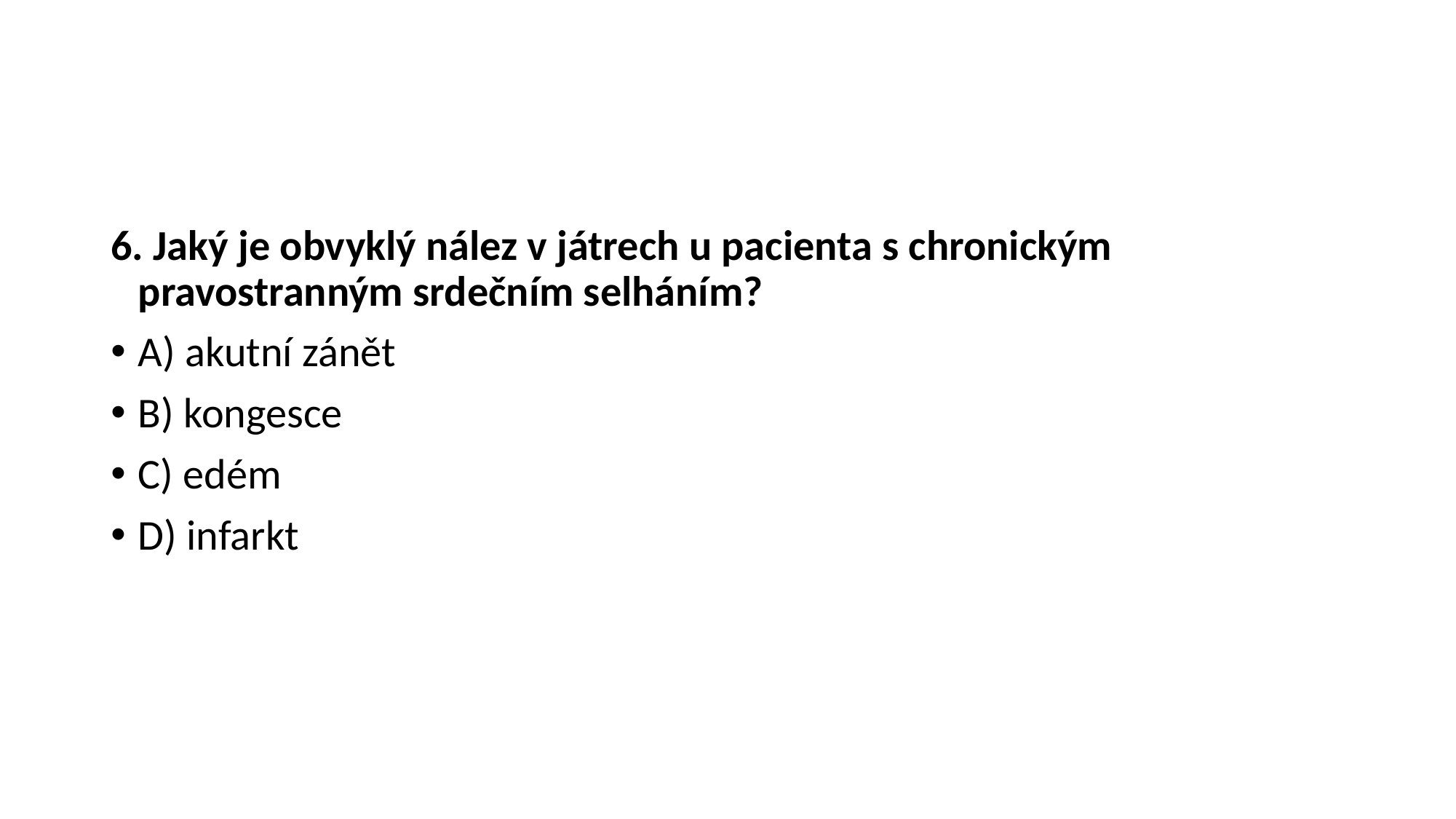

#
6. Jaký je obvyklý nález v játrech u pacienta s chronickým pravostranným srdečním selháním?
A) akutní zánět
B) kongesce
C) edém
D) infarkt